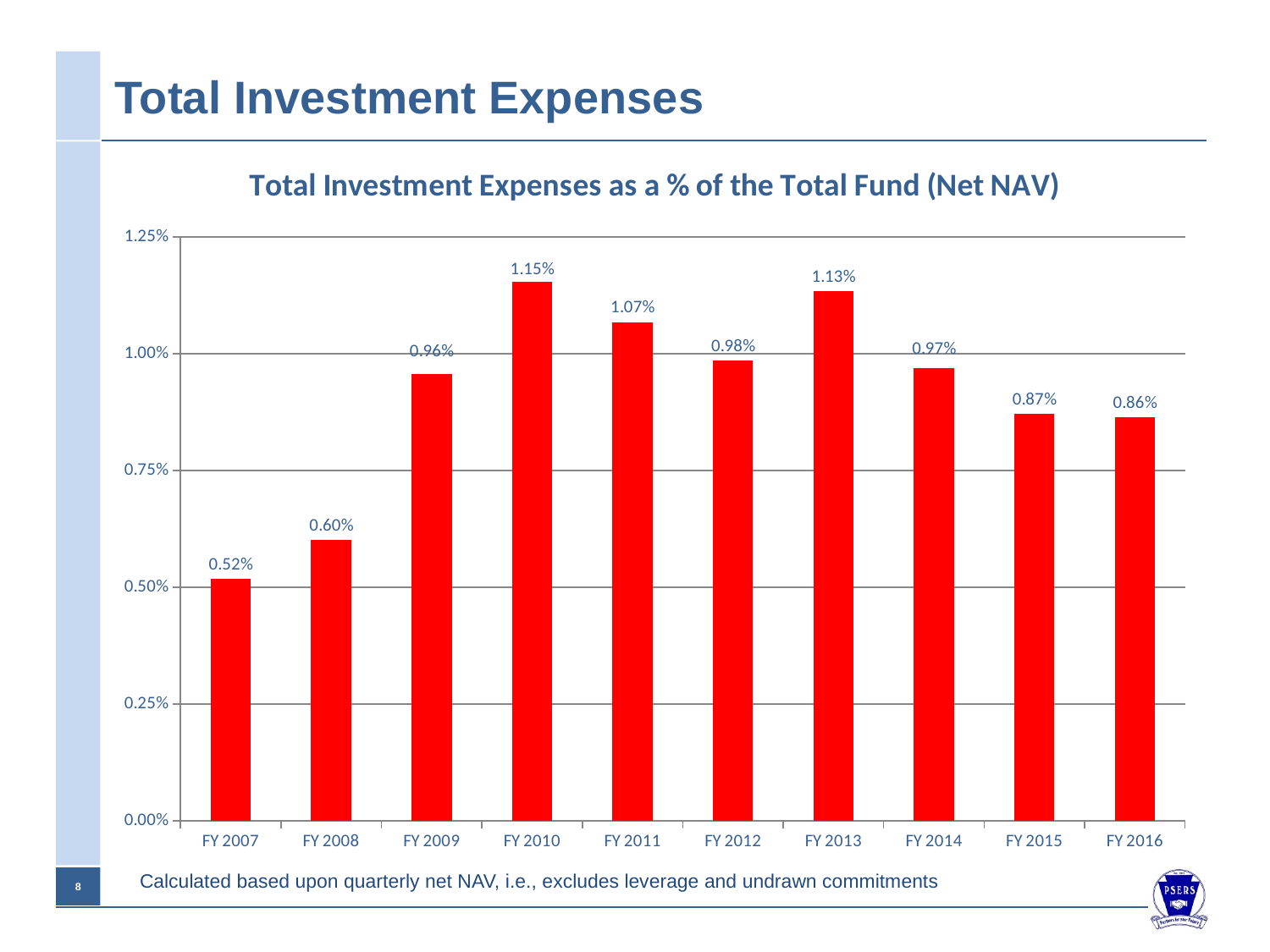

# Total Investment Expenses

### Chart: Total Investment Expenses as a % of the Total Fund (Net NAV)

| Category | % of Total Fund |
|---|---|
| FY 2007 | 0.005186396445501545 |
| FY 2008 | 0.006015150944107338 |
| FY 2009 | 0.00955976100597485 |
| FY 2010 | 0.01153897166099297 |
| FY 2011 | 0.010675511103049776 |
| FY 2012 | 0.009846972721224218 |
| FY 2013 | 0.01134106002327153 |
| FY 2014 | 0.009697896441757291 |
| FY 2015 | 0.0087196489143558 |
| FY 2016 | 0.008640206035682389 |
Calculated based upon quarterly net NAV, i.e., excludes leverage and undrawn commitments
8